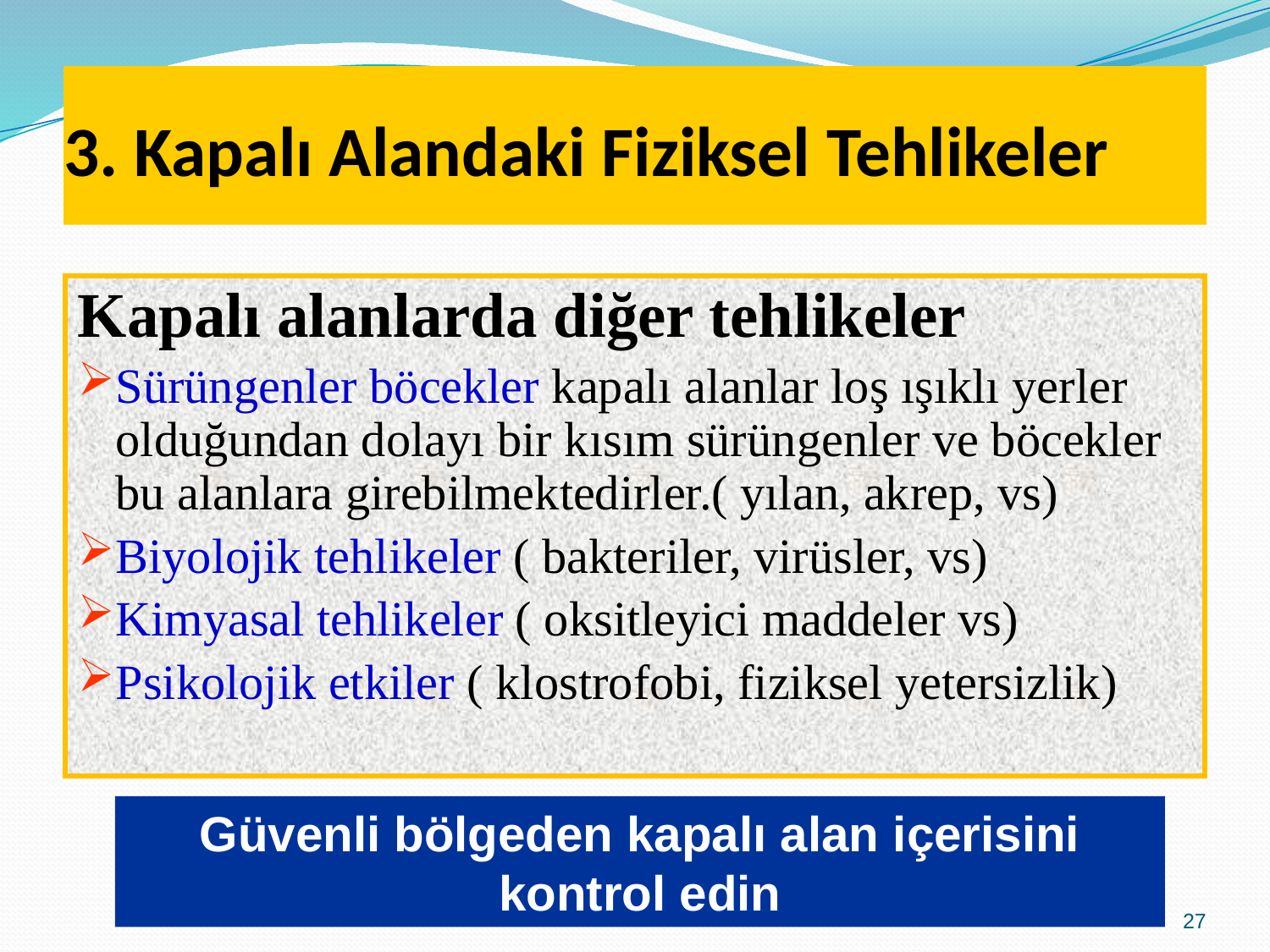

# 3. Kapalı Alandaki Fiziksel Tehlikeler
Kapalı alanlarda diğer tehlikeler
Sürüngenler böcekler kapalı alanlar loş ışıklı yerler olduğundan dolayı bir kısım sürüngenler ve böcekler bu alanlara girebilmektedirler.( yılan, akrep, vs)
Biyolojik tehlikeler ( bakteriler, virüsler, vs)
Kimyasal tehlikeler ( oksitleyici maddeler vs)
Psikolojik etkiler ( klostrofobi, fiziksel yetersizlik)
Güvenli bölgeden kapalı alan içerisini kontrol edin
27